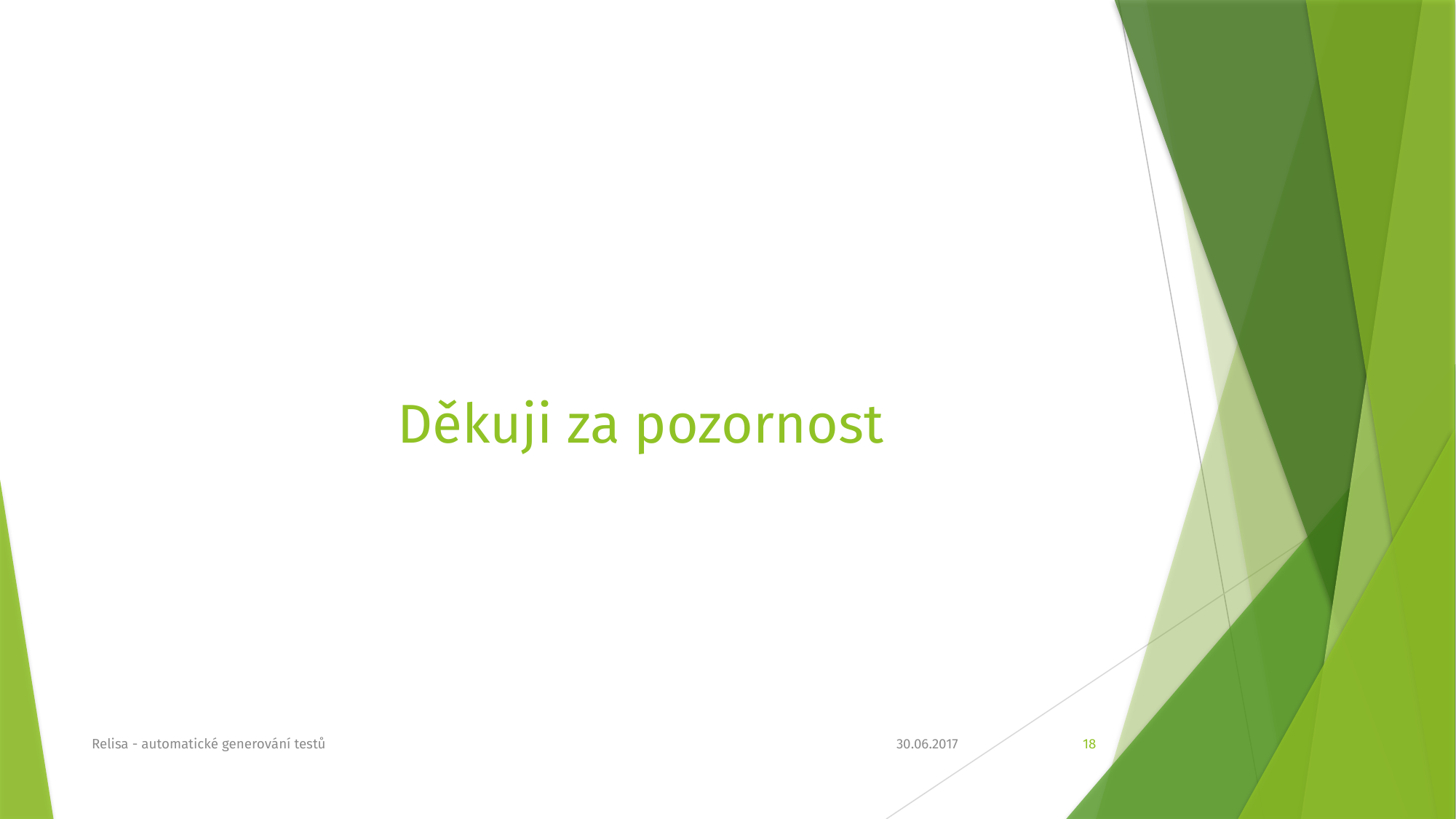

# Děkuji za pozornost
Relisa - automatické generování testů
30.06.2017
18